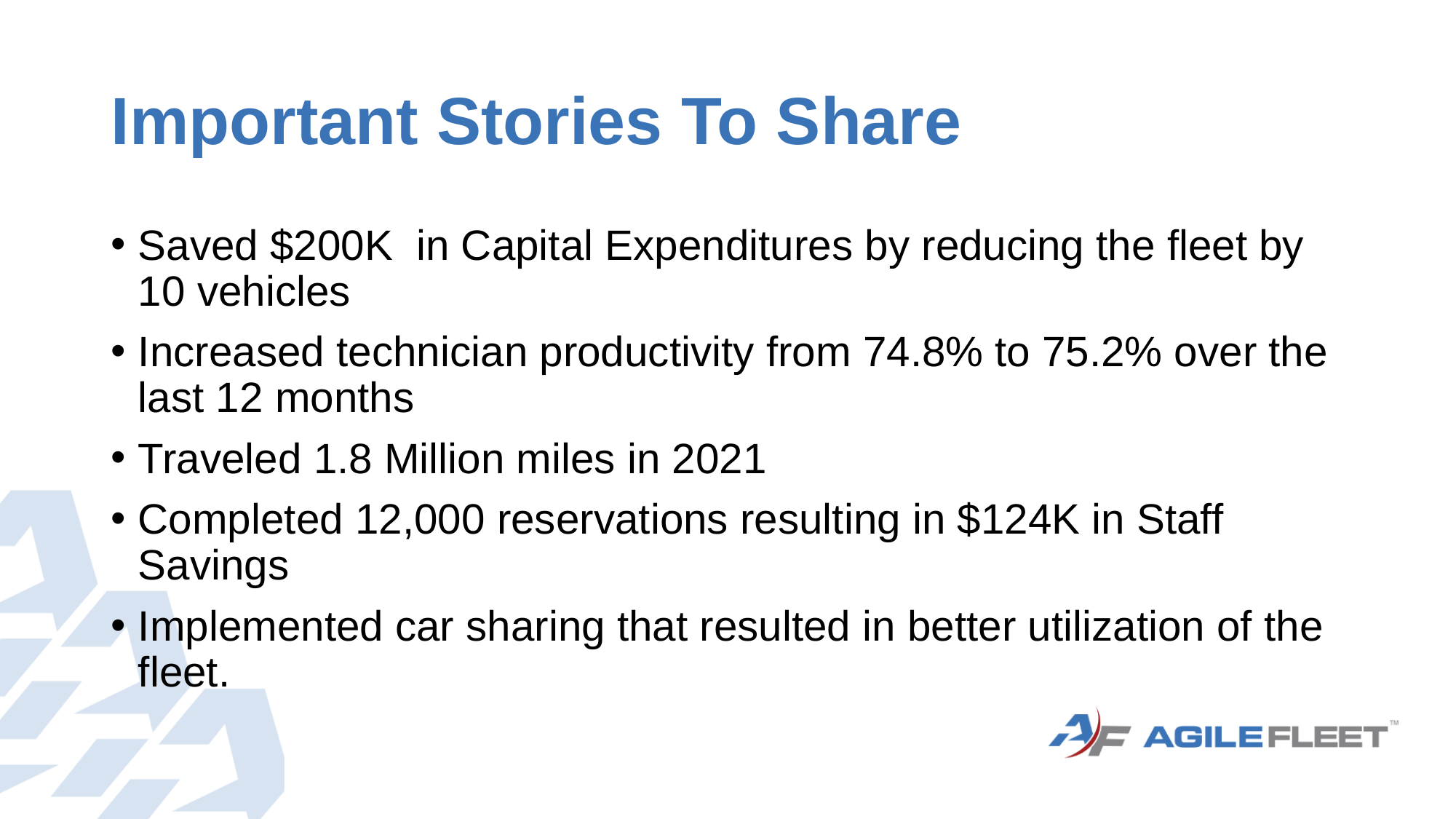

# Important Stories To Share
Saved $200K  in Capital Expenditures by reducing the fleet by 10 vehicles
Increased technician productivity from 74.8% to 75.2% over the last 12 months
Traveled 1.8 Million miles in 2021
Completed 12,000 reservations resulting in $124K in Staff Savings
Implemented car sharing that resulted in better utilization of the fleet.